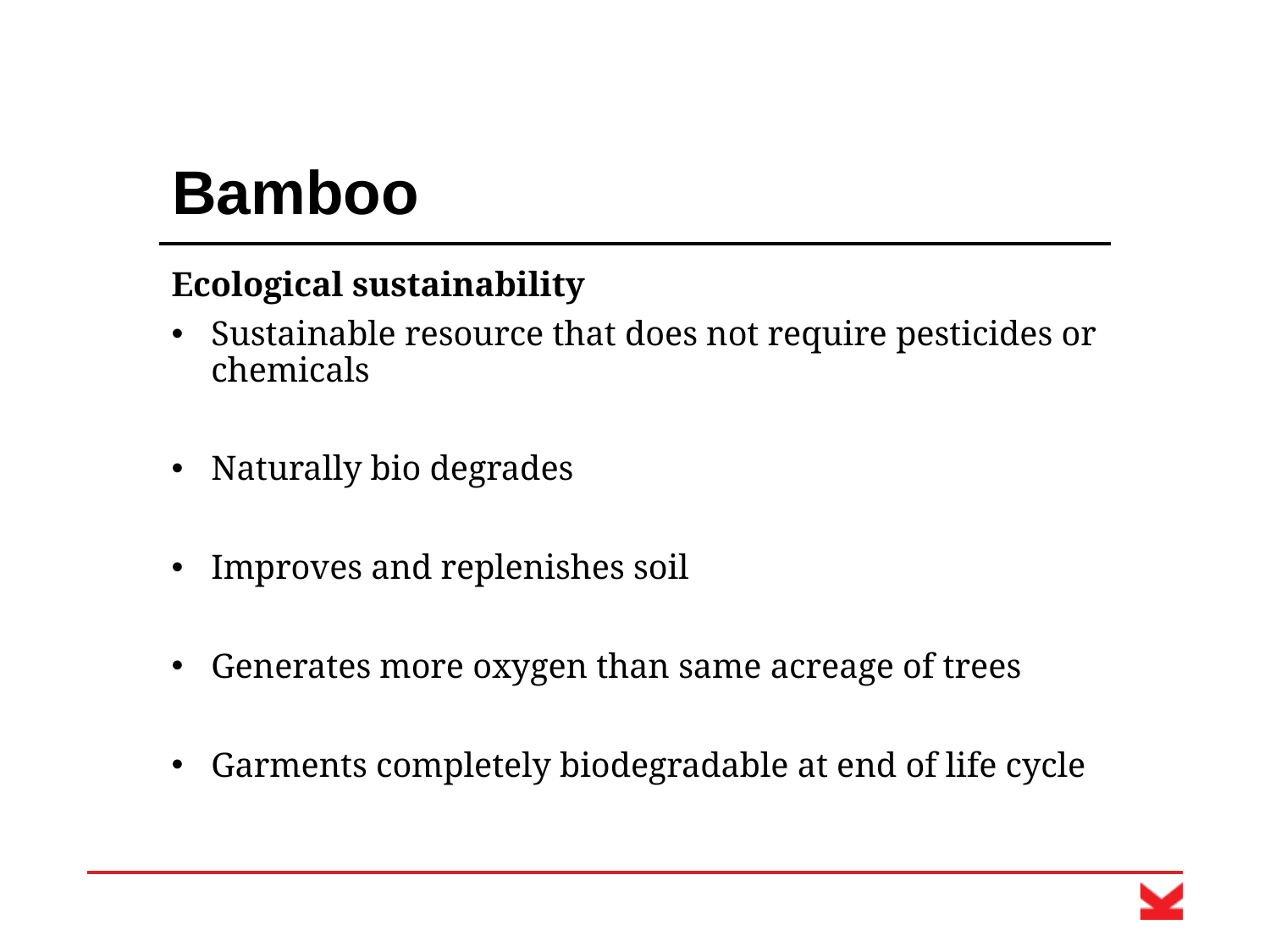

# Bamboo
Ecological sustainability
Sustainable resource that does not require pesticides or chemicals

Naturally bio degrades

Improves and replenishes soil

Generates more oxygen than same acreage of trees

Garments completely biodegradable at end of life cycle